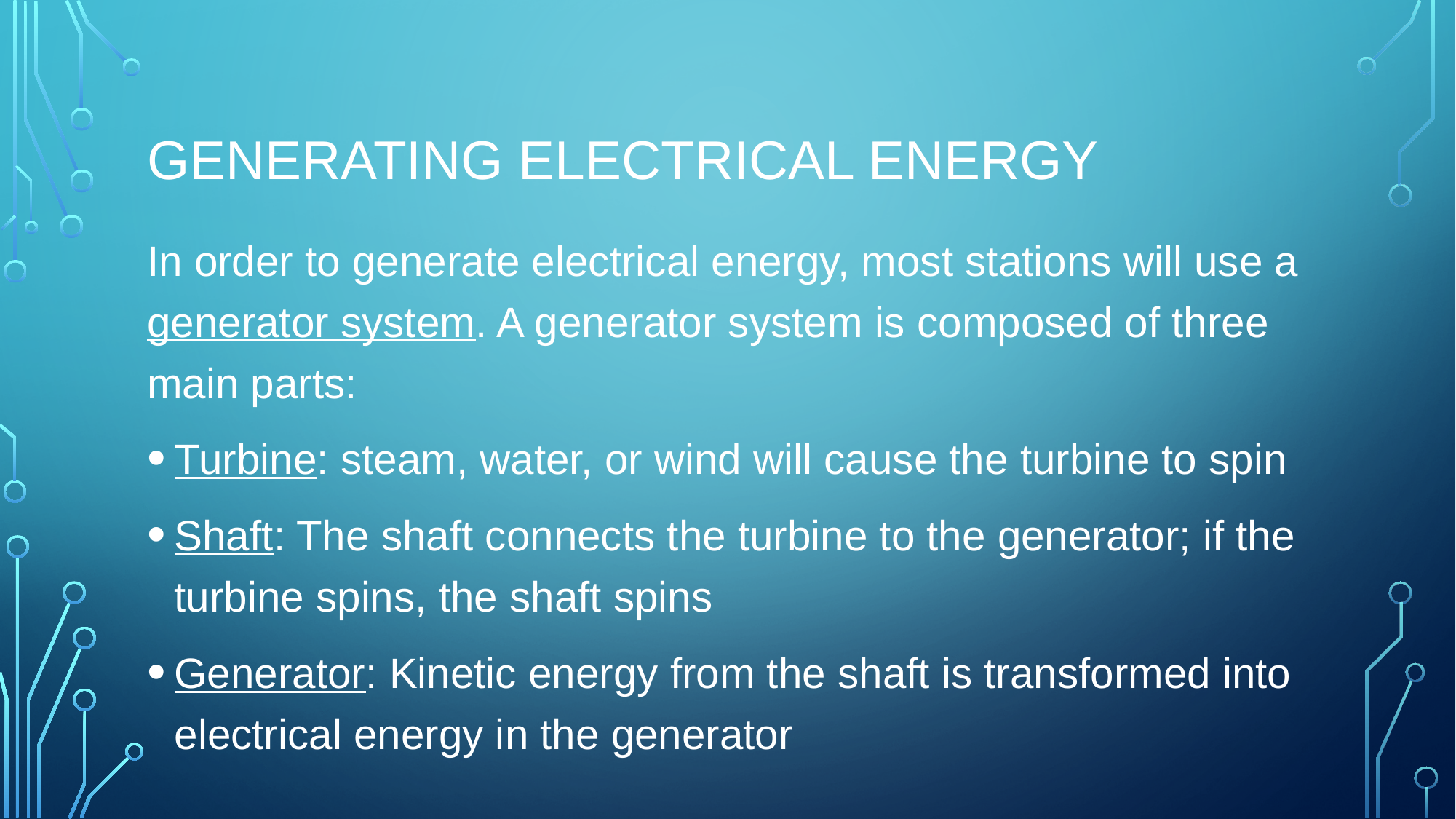

# Generating Electrical Energy
In order to generate electrical energy, most stations will use a generator system. A generator system is composed of three main parts:
Turbine: steam, water, or wind will cause the turbine to spin
Shaft: The shaft connects the turbine to the generator; if the turbine spins, the shaft spins
Generator: Kinetic energy from the shaft is transformed into electrical energy in the generator